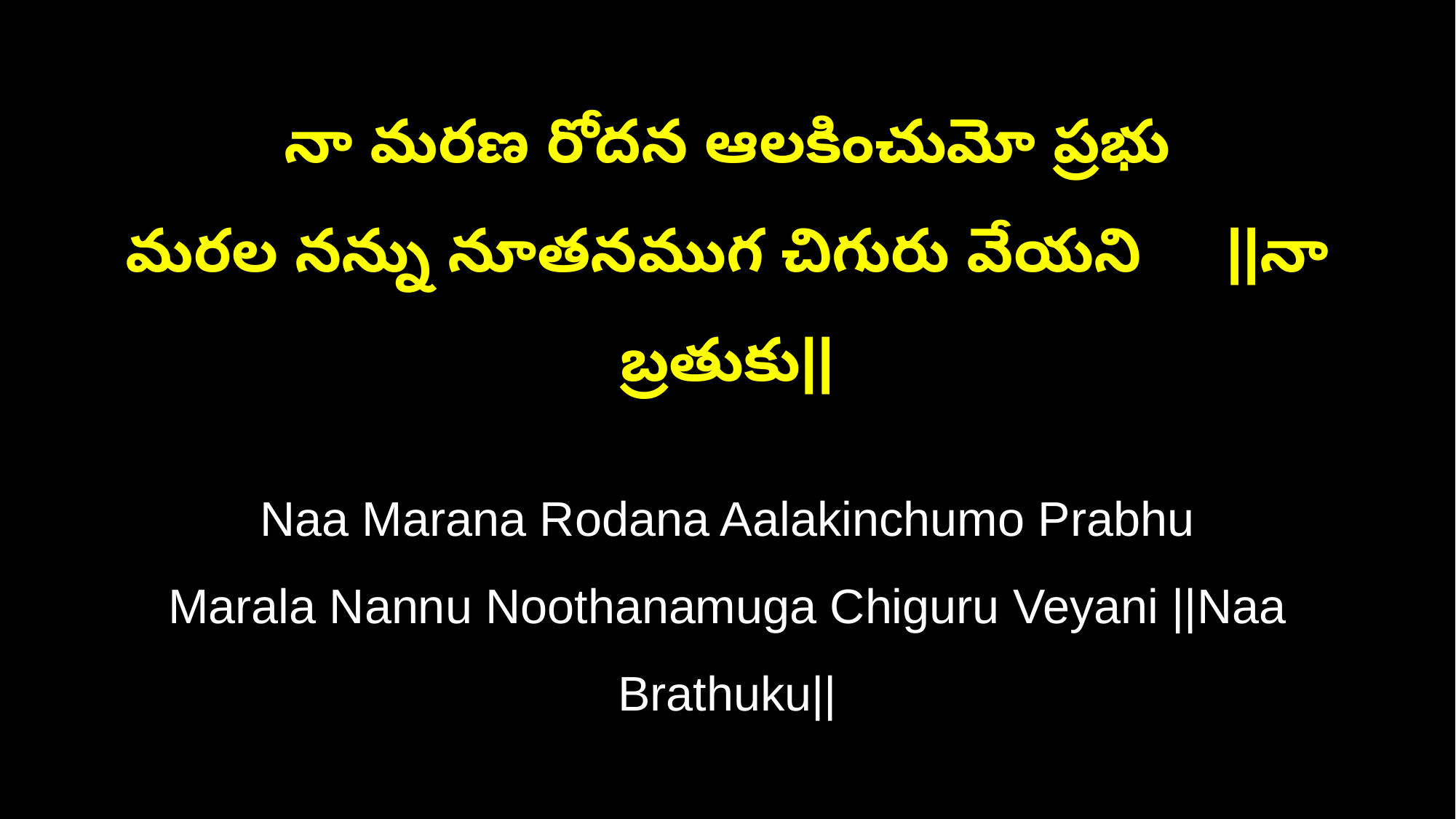

నా మరణ రోదన ఆలకించుమో ప్రభు
మరల నన్ను నూతనముగ చిగురు వేయని     ||నా బ్రతుకు||
Naa Marana Rodana Aalakinchumo Prabhu
Marala Nannu Noothanamuga Chiguru Veyani ||Naa Brathuku||